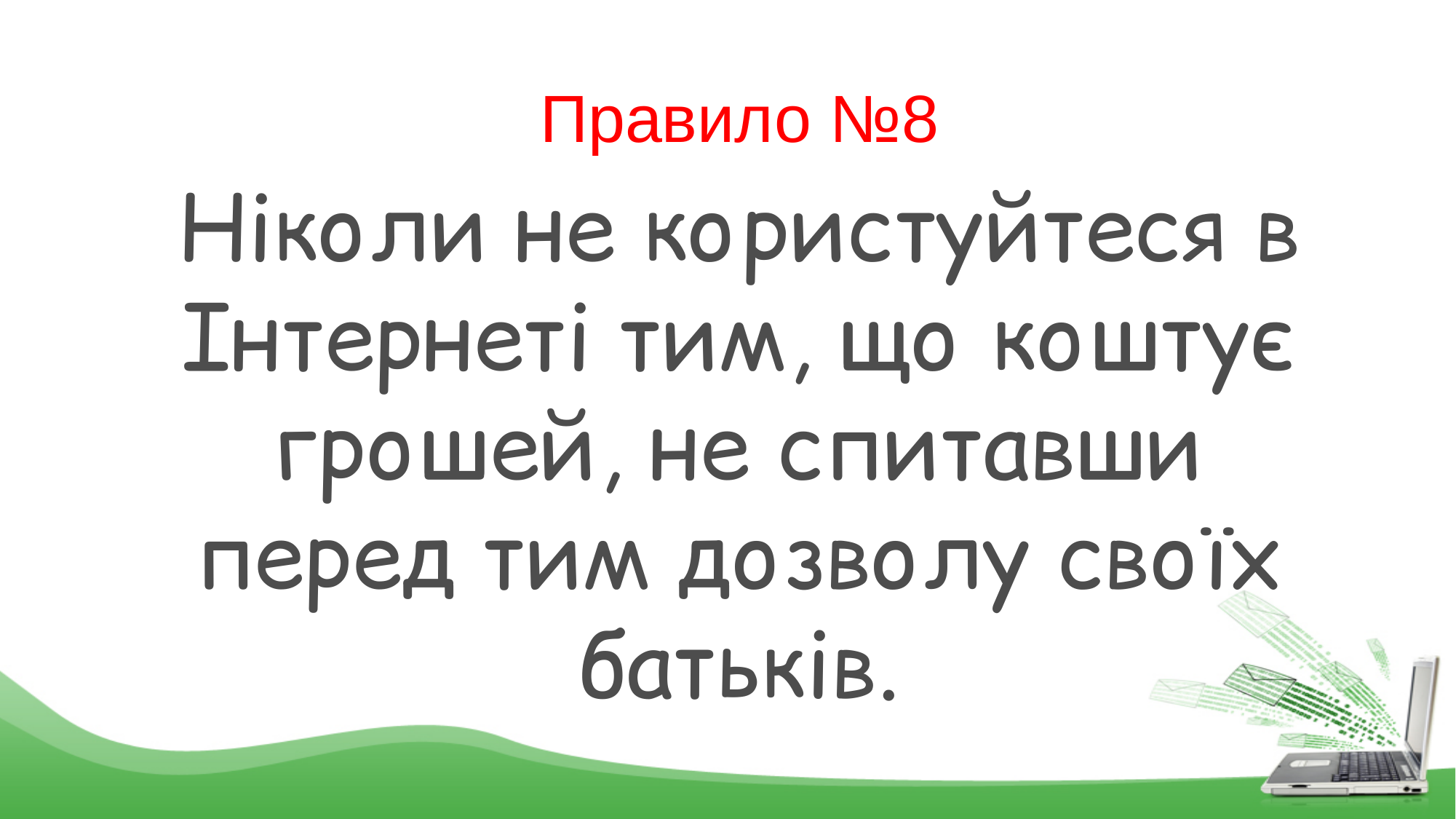

# Правило №8
Ніколи не користуйтеся в Інтернеті тим, що коштує грошей, не спитавши перед тим дозволу своїх батьків.